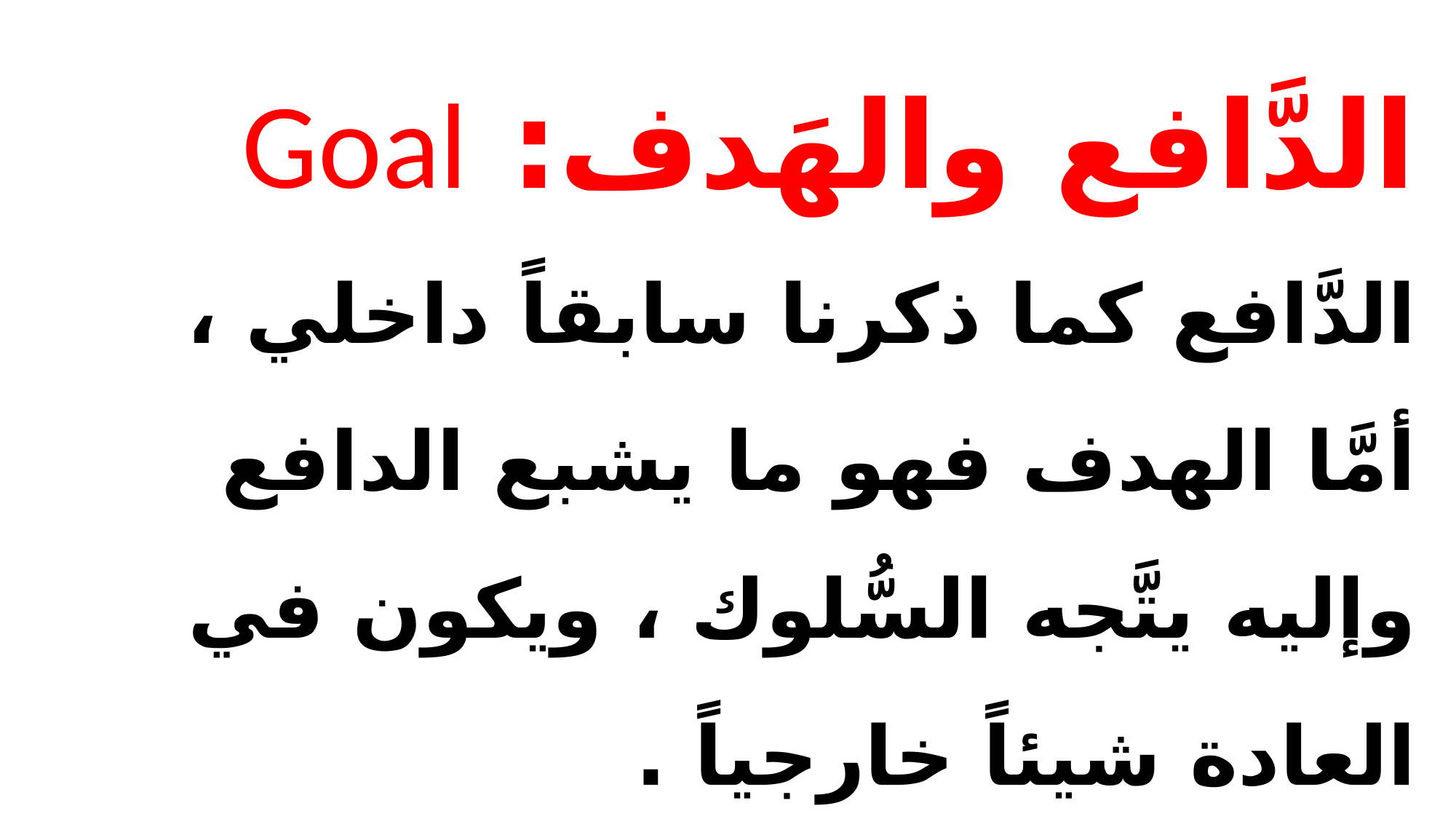

# الدَّافع والهَدف: Goal الدَّافع كما ذكرنا سابقاً داخلي ، أمَّا الهدف فهو ما يشبع الدافع وإليه يتَّجه السُّلوك ، ويكون في العادة شيئاً خارجياً .